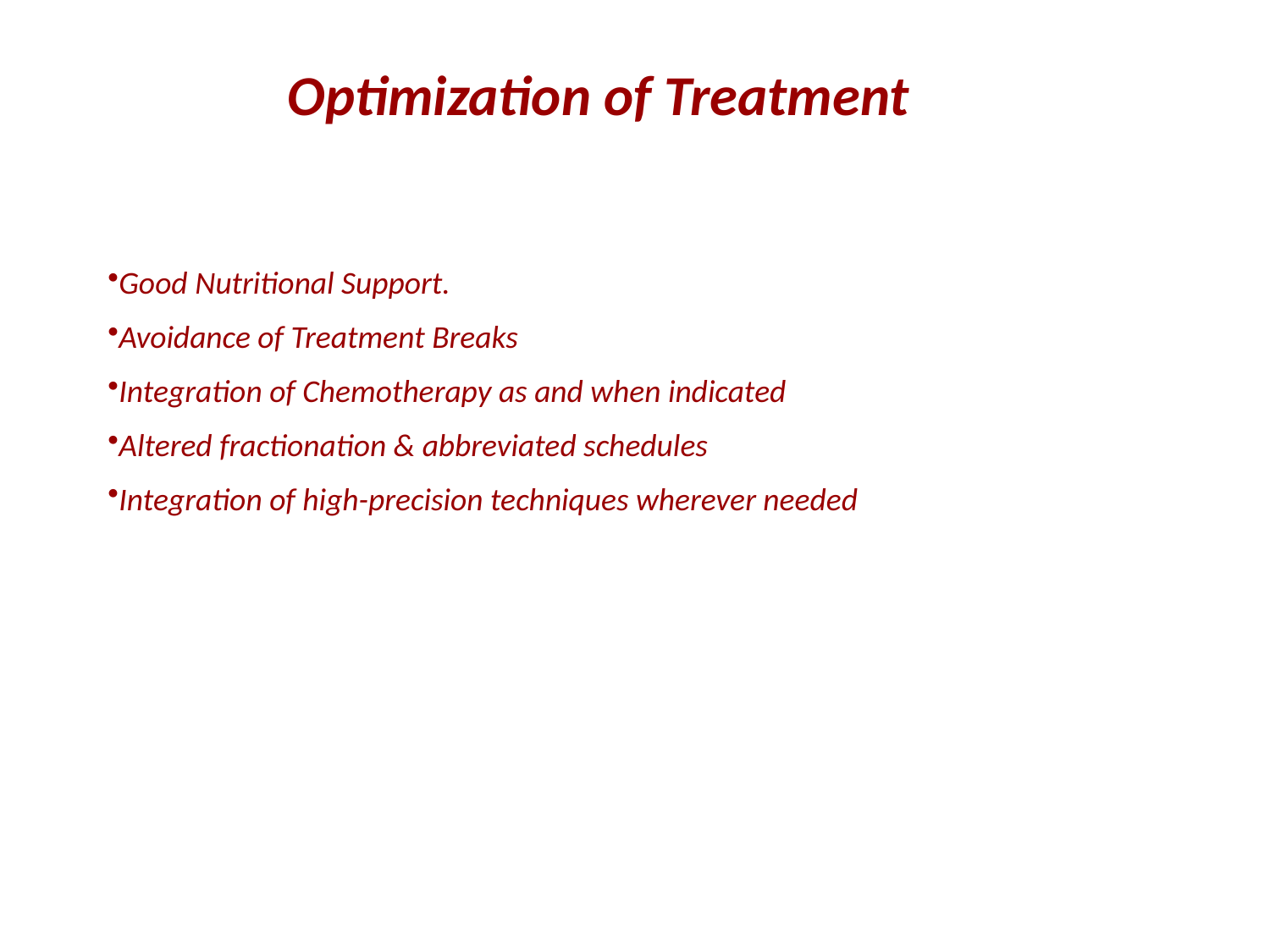

Optimization of Treatment
Good Nutritional Support.
Avoidance of Treatment Breaks
Integration of Chemotherapy as and when indicated
Altered fractionation & abbreviated schedules
Integration of high-precision techniques wherever needed